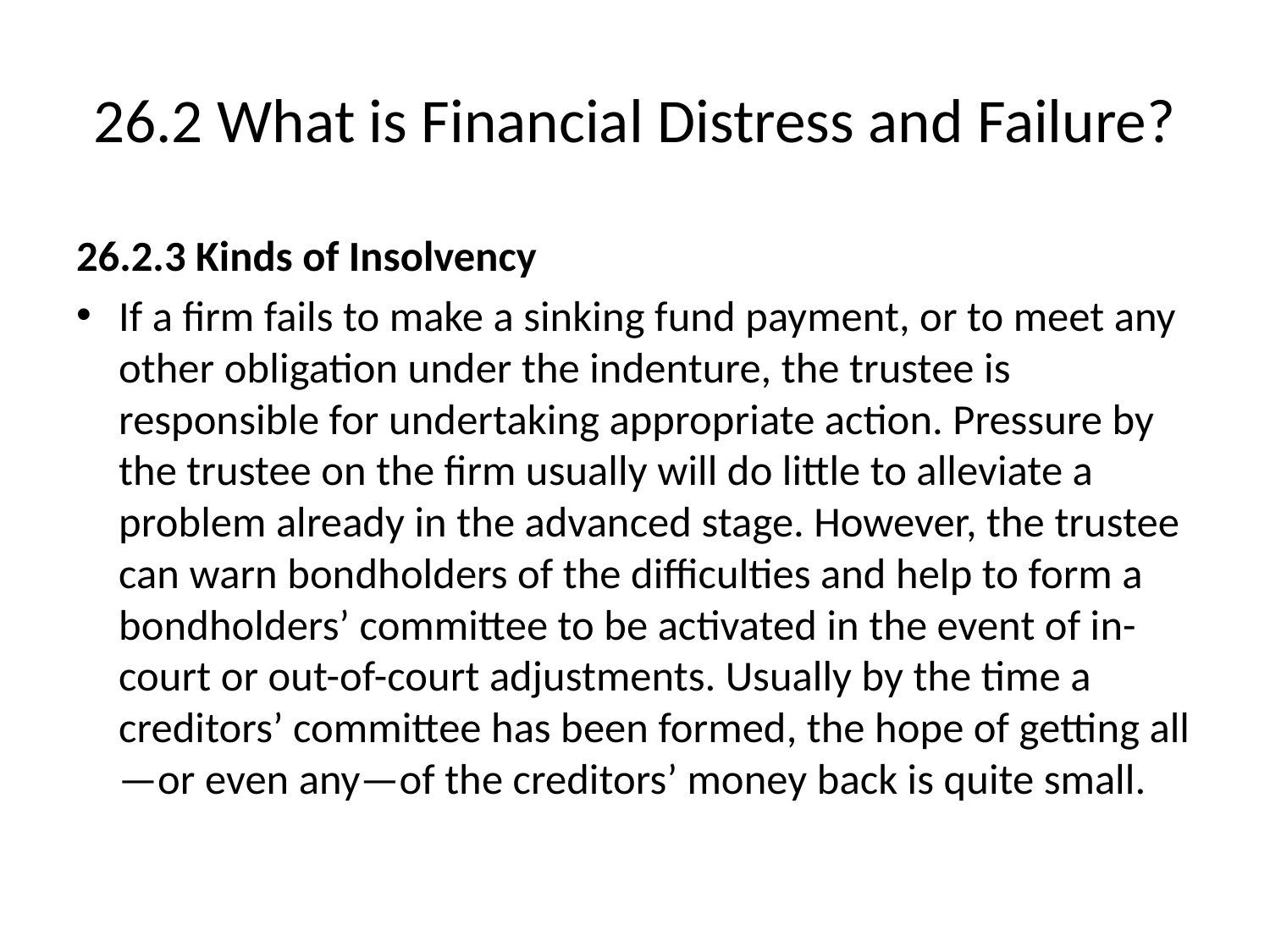

# 26.2 What is Financial Distress and Failure?
26.2.3 Kinds of Insolvency
If a firm fails to make a sinking fund payment, or to meet any other obligation under the indenture, the trustee is responsible for undertaking appropriate action. Pressure by the trustee on the firm usually will do little to alleviate a problem already in the advanced stage. However, the trustee can warn bondholders of the difficulties and help to form a bondholders’ committee to be activated in the event of in-court or out-of-court adjustments. Usually by the time a creditors’ committee has been formed, the hope of getting all—or even any—of the creditors’ money back is quite small.